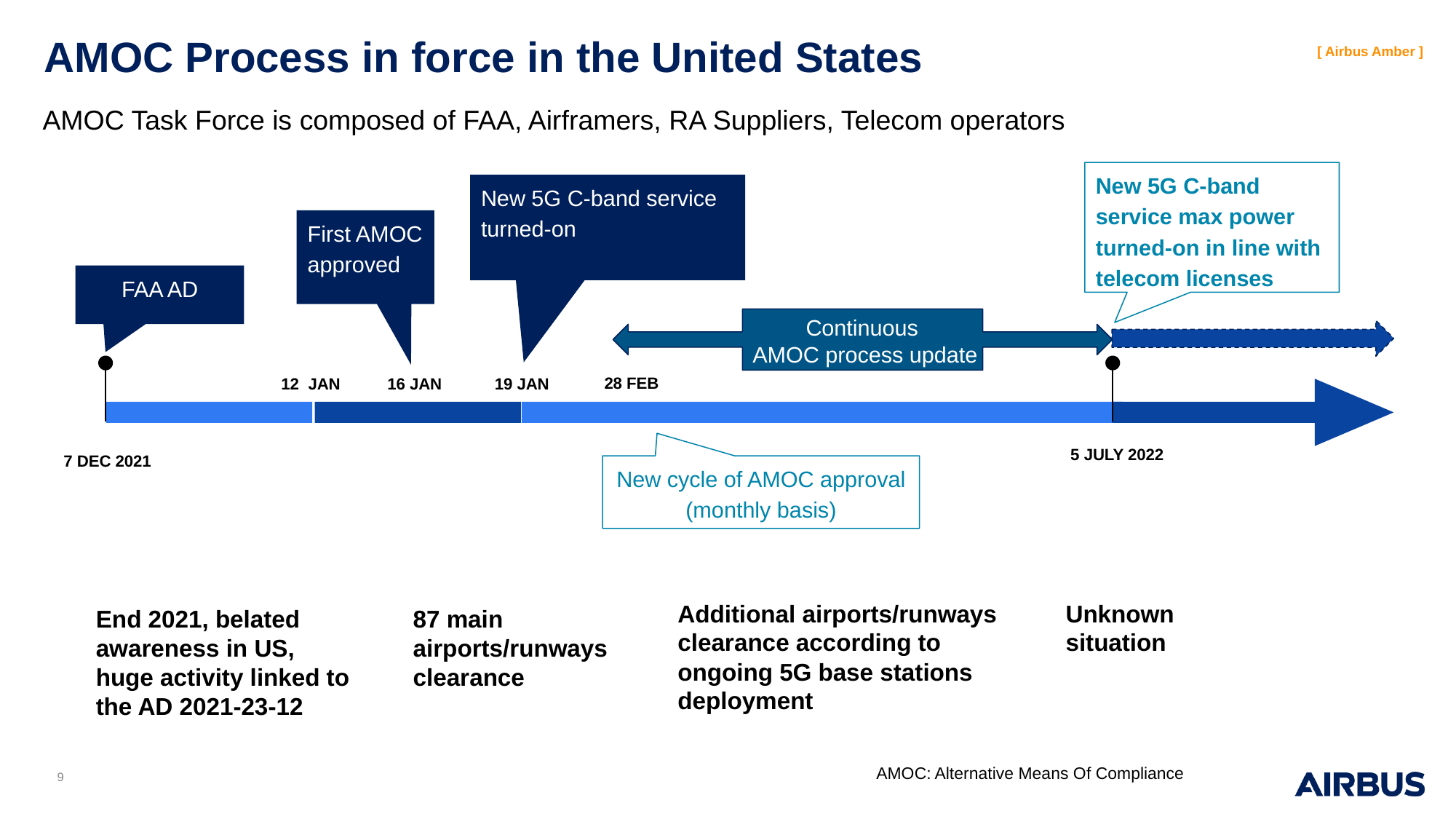

AMOC Process in force in the United States
AMOC Task Force is composed of FAA, Airframers, RA Suppliers, Telecom operators
New 5G C-band service max power turned-on in line with telecom licenses
New 5G C-band service turned-on

First AMOC
approved
FAA AD
Continuous
AMOC process update

12  JAN
16 JAN
28 FEB
19 JAN

5 JULY 2022
7 DEC 2021
New cycle of AMOC approval (monthly basis)
Unknown situation
Additional airports/runways clearance according to ongoing 5G base stations deployment
End 2021, belated awareness in US, huge activity linked to the AD 2021-23-12
87 main airports/runways clearance
1
AMOC: Alternative Means Of Compliance
9